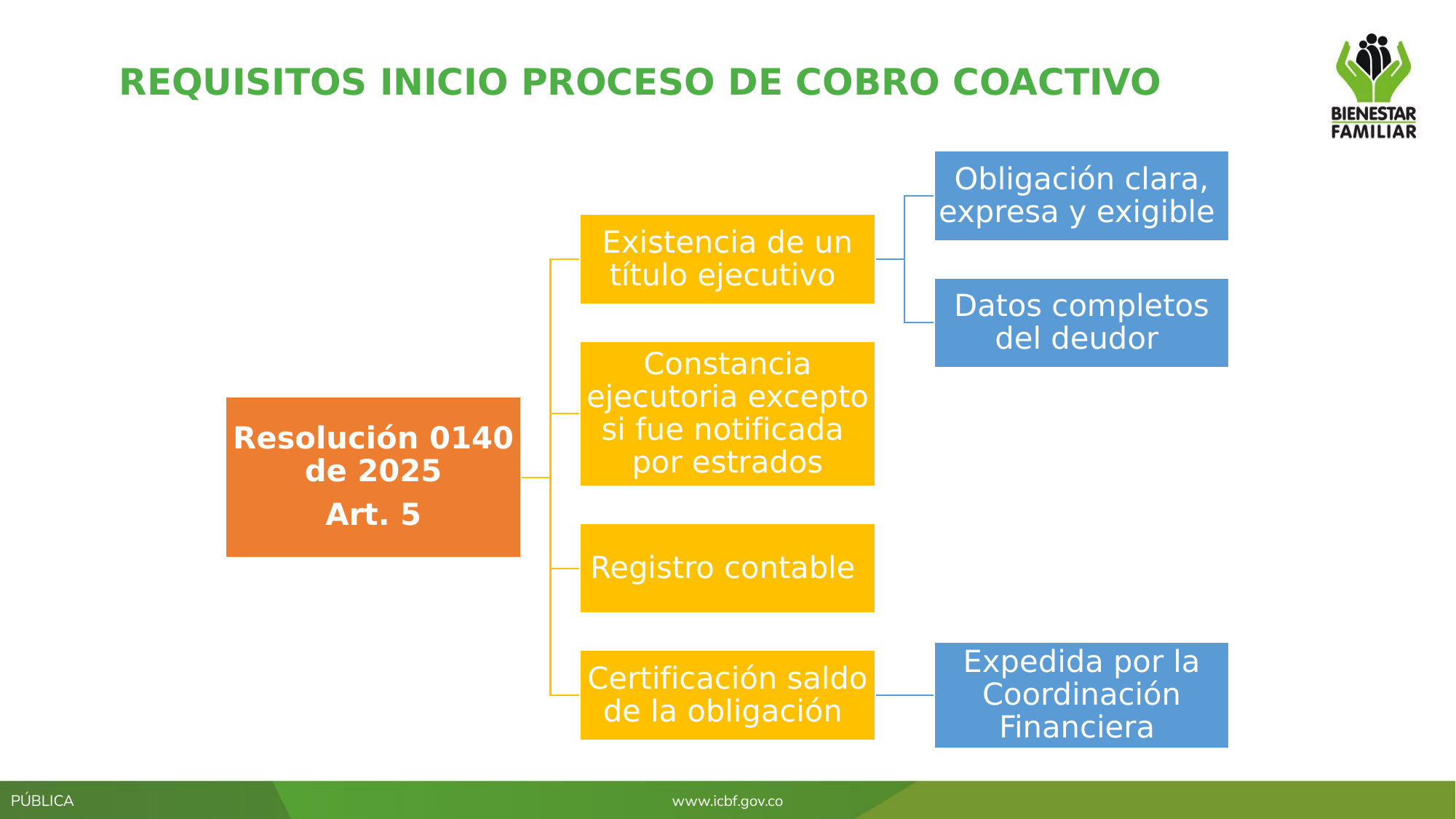

REQUISITOS INICIO PROCESO DE COBRO COACTIVO
Resolución 0140 de 2025
Art. 5
Existencia de un título ejecutivo
Obligación clara, expresa y exigible
Datos completos del deudor
Constancia ejecutoria excepto si fue notificada  por estrados
Registro contable
Certificación saldo de la obligación
Expedida por la Coordinación Financiera
PÚBLICA
www.icbf.gov.co